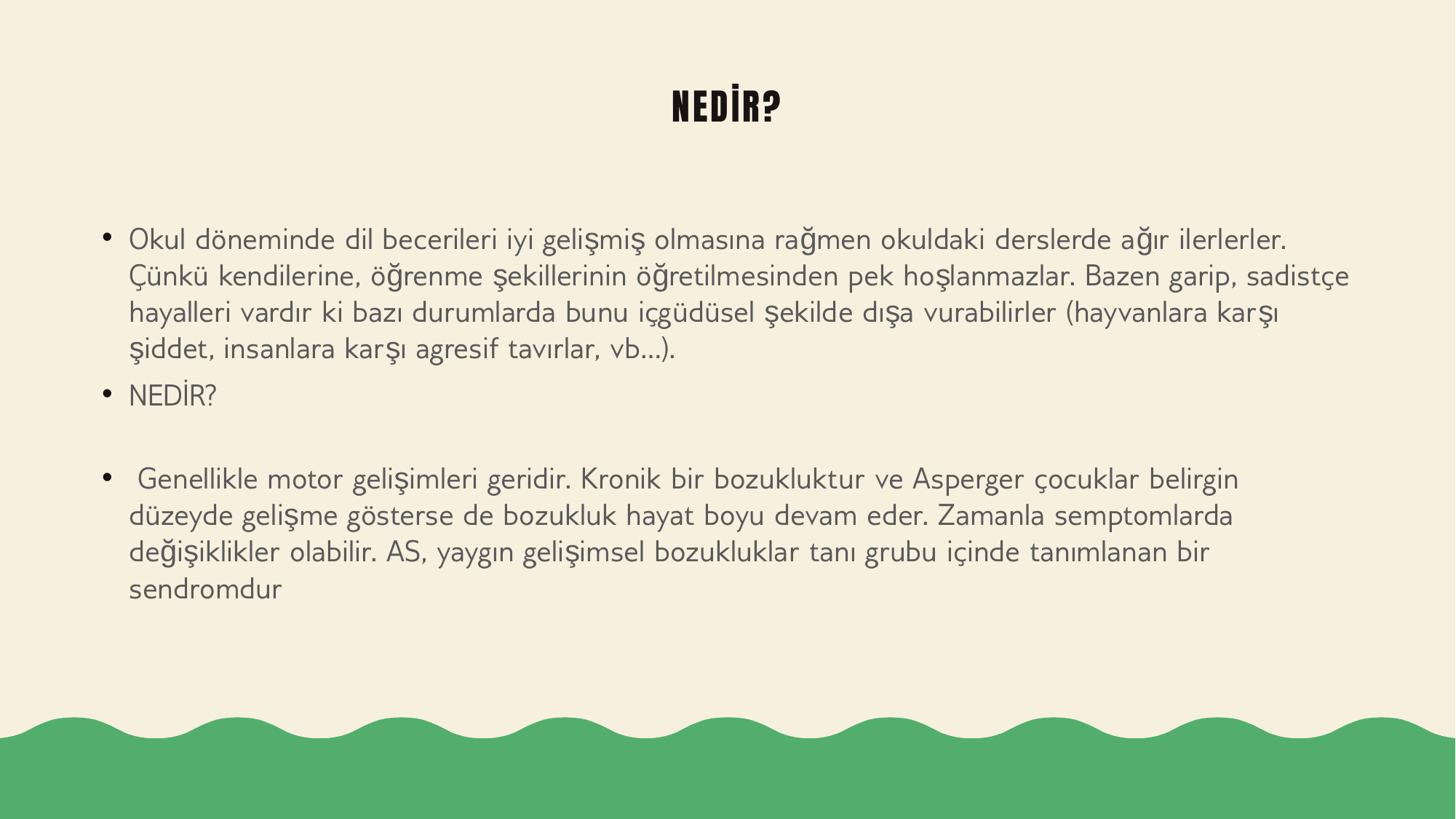

# NEDİR?
Okul döneminde dil becerileri iyi gelişmiş olmasına rağmen okuldaki derslerde ağır ilerlerler. Çünkü kendilerine, öğrenme şekillerinin öğretilmesinden pek hoşlanmazlar. Bazen garip, sadistçe hayalleri vardır ki bazı durumlarda bunu içgüdüsel şekilde dışa vurabilirler (hayvanlara karşı şiddet, insanlara karşı agresif tavırlar, vb…).
NEDİR?
 Genellikle motor gelişimleri geridir. Kronik bir bozukluktur ve Asperger çocuklar belirgin düzeyde gelişme gösterse de bozukluk hayat boyu devam eder. Zamanla semptomlarda değişiklikler olabilir. AS, yaygın gelişimsel bozukluklar tanı grubu içinde tanımlanan bir sendromdur